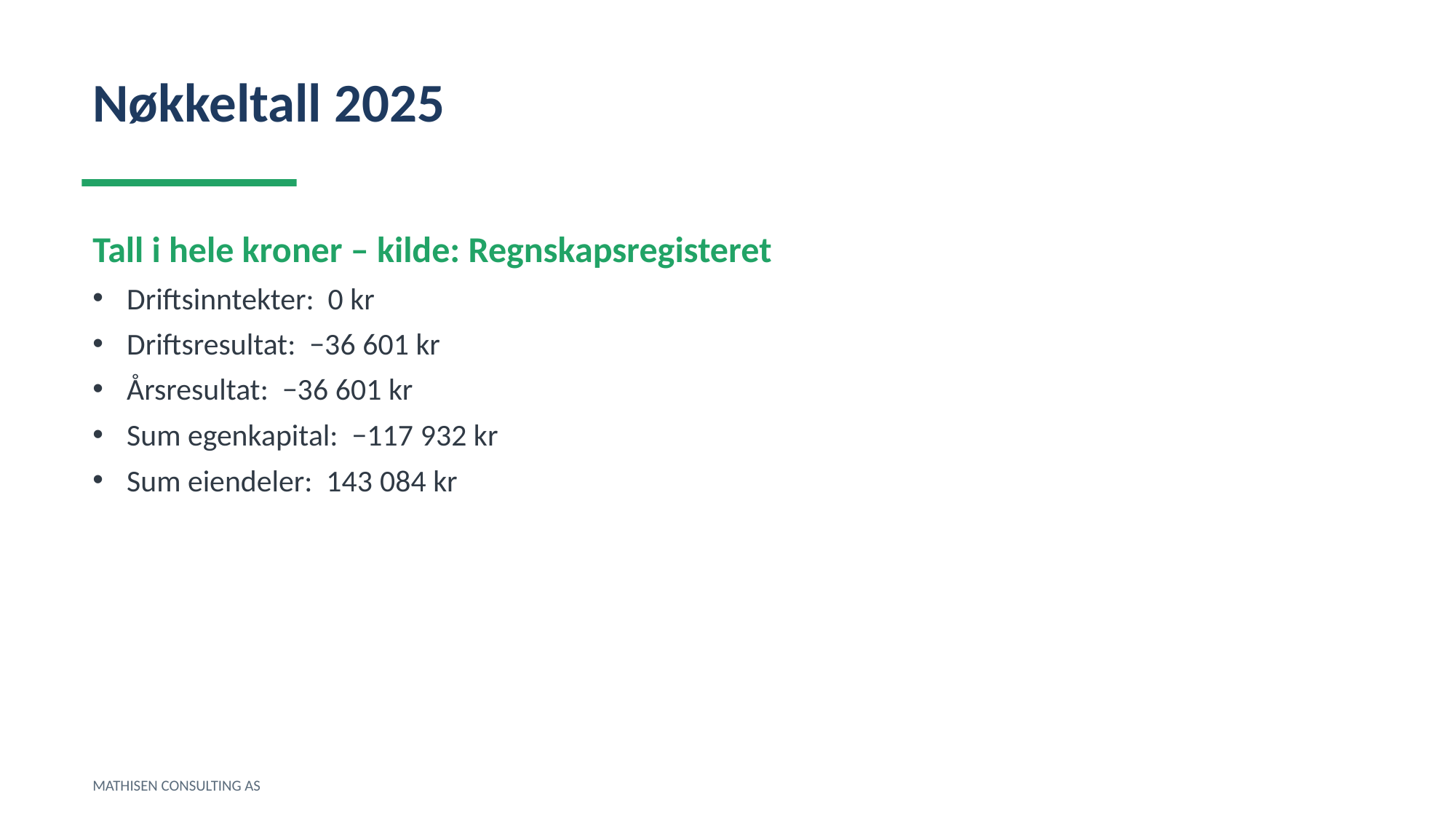

Nøkkeltall 2025

Tall i hele kroner – kilde: Regnskapsregisteret
Driftsinntekter:  0 kr
Driftsresultat:  −36 601 kr
Årsresultat:  −36 601 kr
Sum egenkapital:  −117 932 kr
Sum eiendeler:  143 084 kr
MATHISEN CONSULTING AS